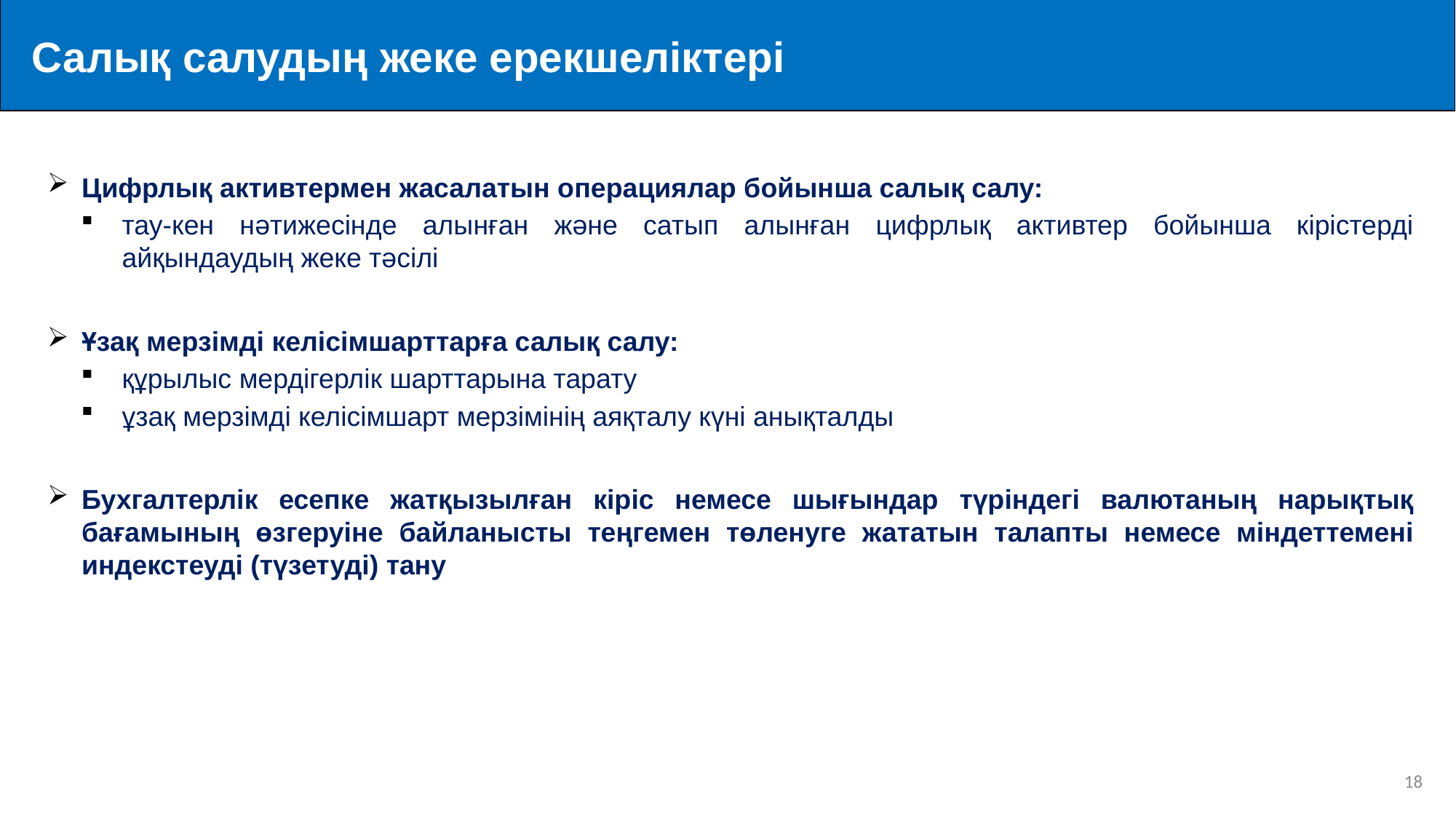

Салық салудың жеке ерекшеліктері
Цифрлық активтермен жасалатын операциялар бойынша салық салу:
тау-кен нәтижесінде алынған және сатып алынған цифрлық активтер бойынша кірістерді айқындаудың жеке тәсілі

Ұзақ мерзімді келісімшарттарға салық салу:
құрылыс мердігерлік шарттарына тарату
ұзақ мерзімді келісімшарт мерзімінің аяқталу күні анықталды

Бухгалтерлік есепке жатқызылған кіріс немесе шығындар түріндегі валютаның нарықтық бағамының өзгеруіне байланысты теңгемен төленуге жататын талапты немесе міндеттемені индекстеуді (түзетуді) тану
18